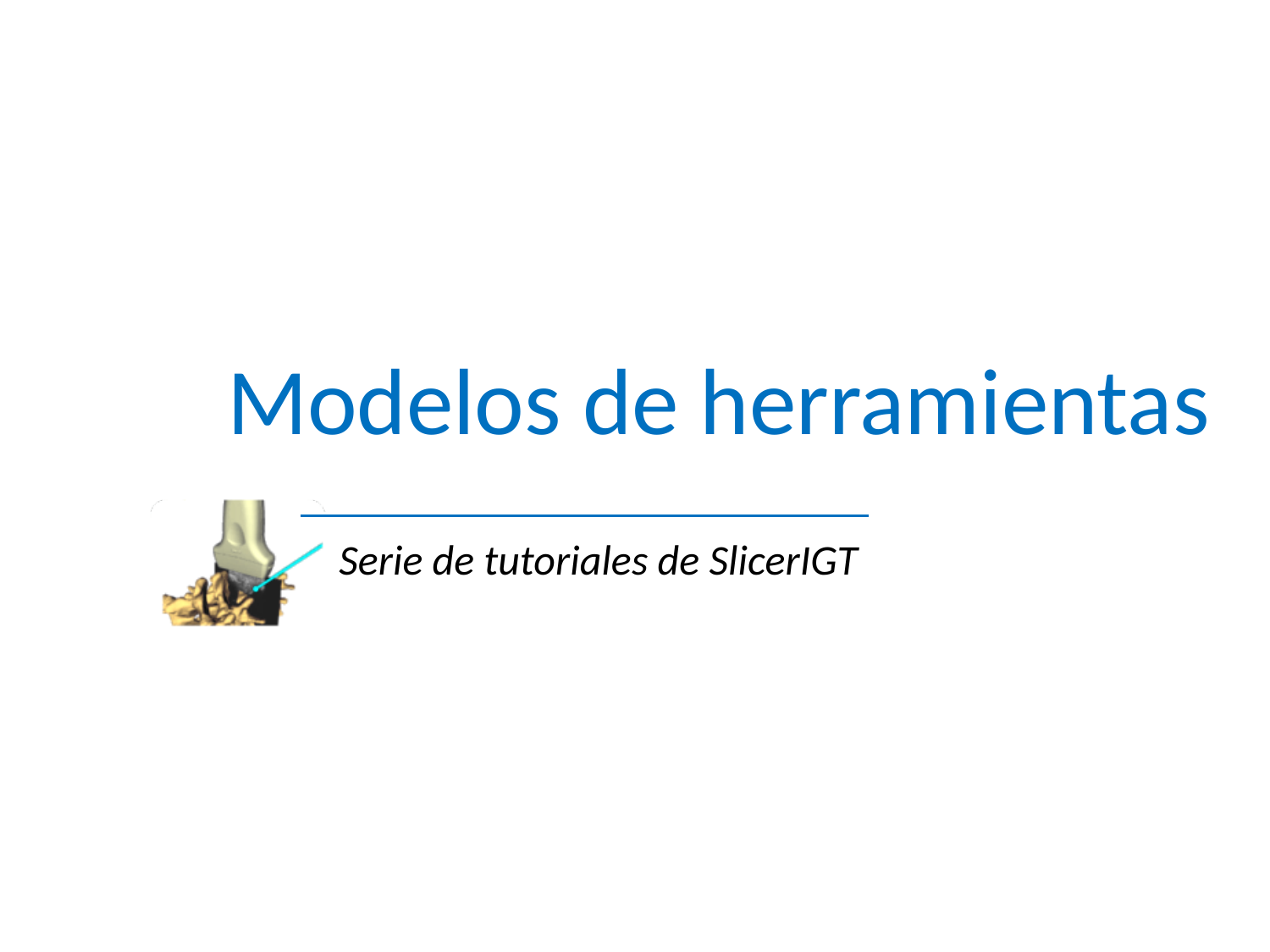

# Modelos de herramientas
Serie de tutoriales de SlicerIGT